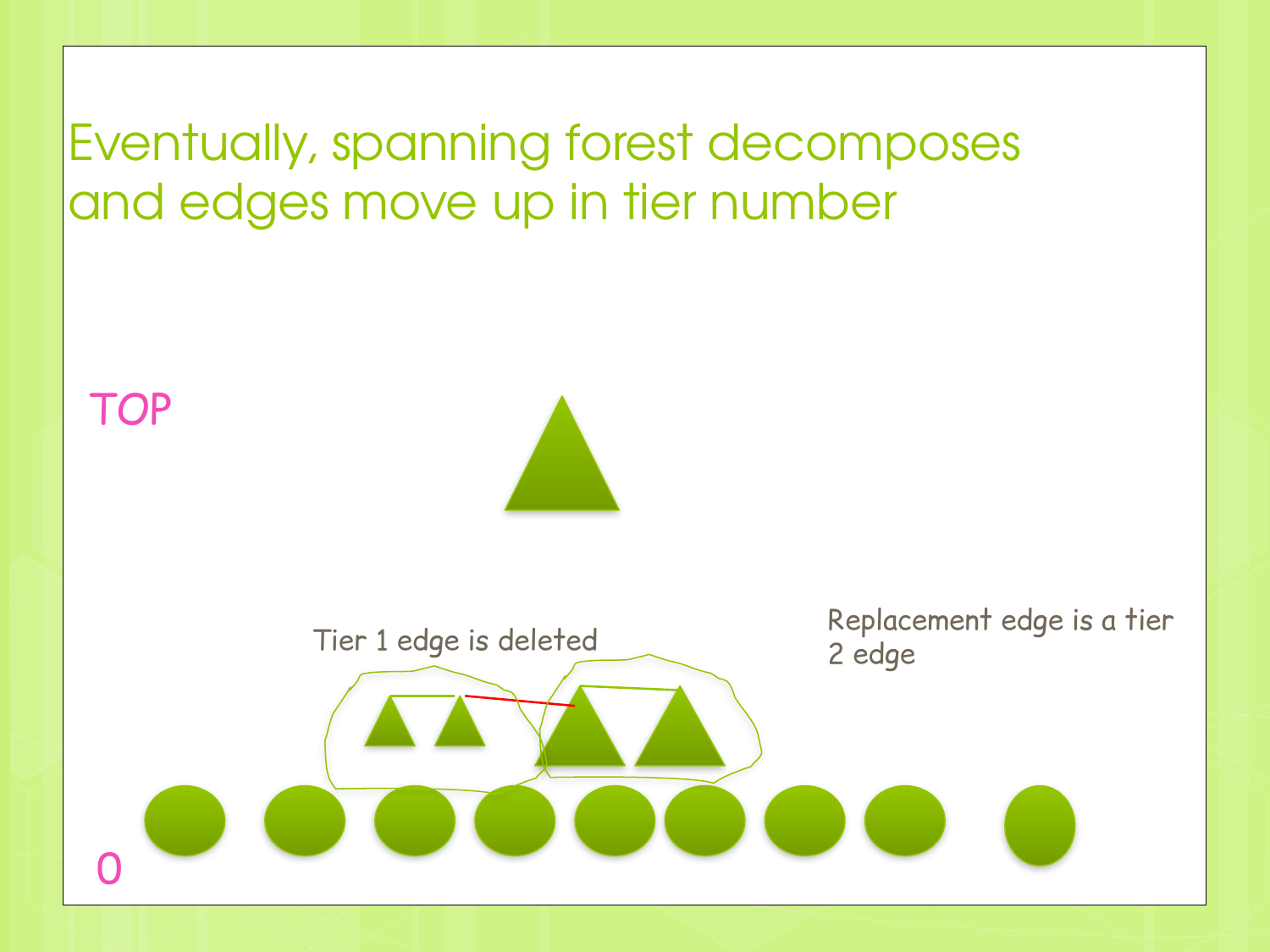

# Eventually, spanning forest decomposes and edges move up in tier number
TOP

Replacement edge is a tier 2 edge
Tier 1 edge is deleted

0